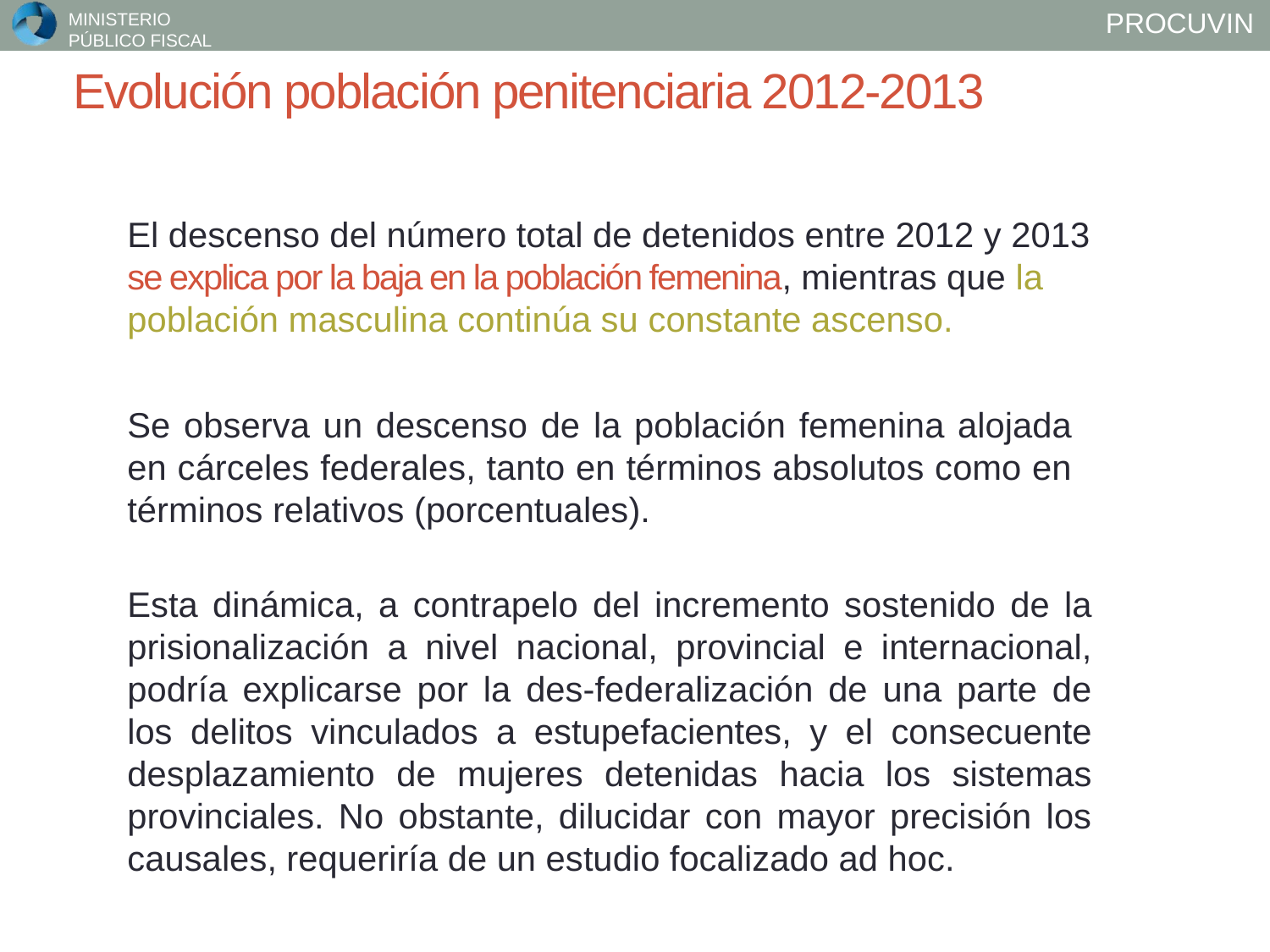

# Evolución población penitenciaria 2012-2013
El descenso del número total de detenidos entre 2012 y 2013 se explica por la baja en la población femenina, mientras que la población masculina continúa su constante ascenso.
Se observa un descenso de la población femenina alojada en cárceles federales, tanto en términos absolutos como en términos relativos (porcentuales).
Esta dinámica, a contrapelo del incremento sostenido de la prisionalización a nivel nacional, provincial e internacional, podría explicarse por la des-federalización de una parte de los delitos vinculados a estupefacientes, y el consecuente desplazamiento de mujeres detenidas hacia los sistemas provinciales. No obstante, dilucidar con mayor precisión los causales, requeriría de un estudio focalizado ad hoc.